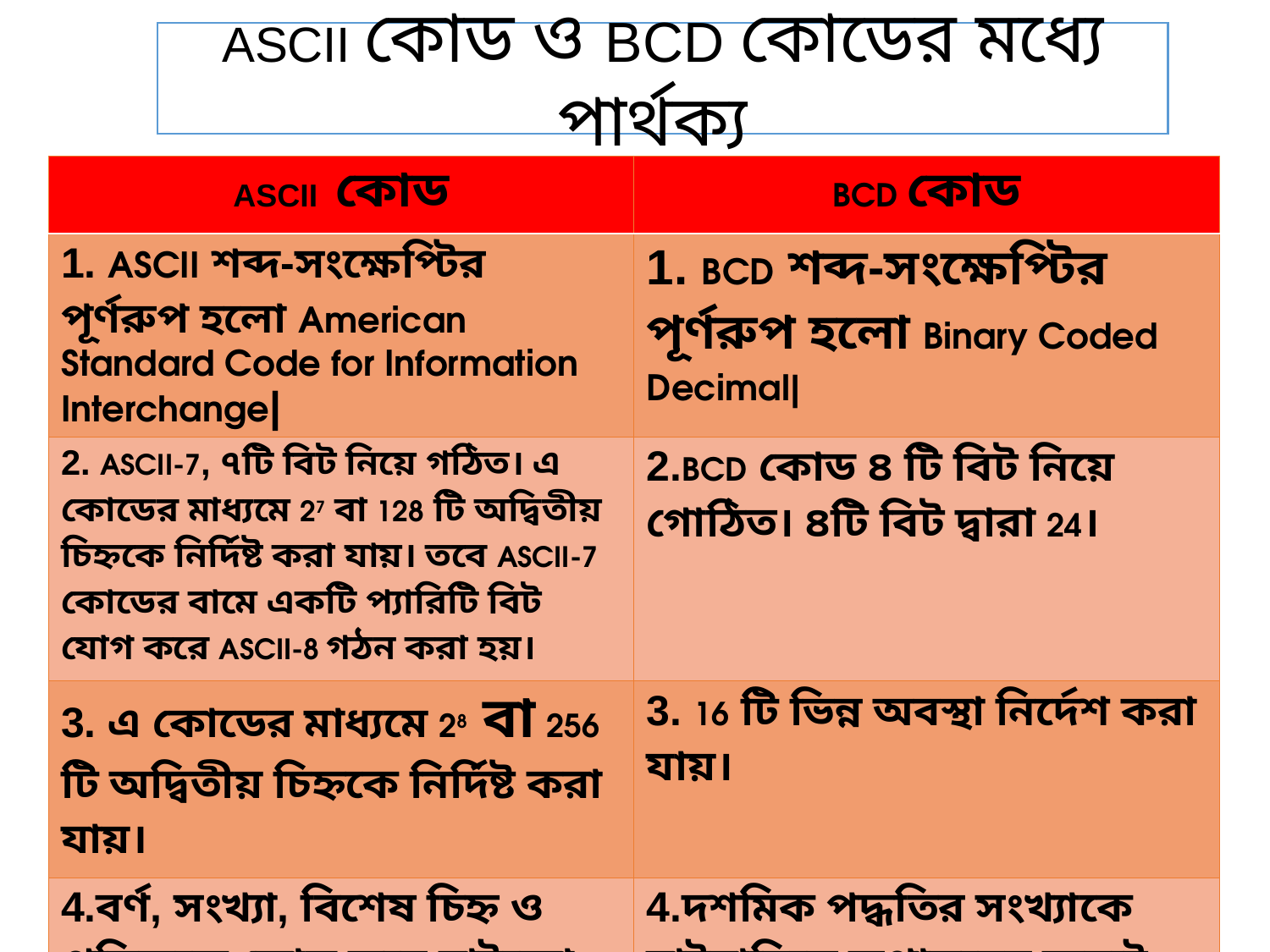

# ASCII কোড ও BCD কোডের মধ্যে পার্থক্য
| ASCII কোড | BCD কোড |
| --- | --- |
| 1. ASCII শব্দ-সংক্ষেপ্টির পূর্ণরুপ হলো American Standard Code for Information Interchange| | 1. BCD শব্দ-সংক্ষেপ্টির পূর্ণরুপ হলো Binary Coded Decimal| |
| 2. ASCII-7, ৭টি বিট নিয়ে গঠিত। এ কোডের মাধ্যমে 27 বা 128 টি অদ্বিতীয় চিহ্নকে নির্দিষ্ট করা যায়। তবে ASCII-7 কোডের বামে একটি প্যারিটি বিট যোগ করে ASCII-8 গঠন করা হয়। | 2.BCD কোড ৪ টি বিট নিয়ে গোঠিত। ৪টি বিট দ্বারা 24। |
| 3. এ কোডের মাধ্যমে 28 বা 256 টি অদ্বিতীয় চিহ্নকে নির্দিষ্ট করা যায়। | 3. 16 টি ভিন্ন অবস্থা নির্দেশ করা যায়। |
| 4.বর্ণ, সংখ্যা, বিশেষ চিহ্ন ও প্রতিককে কোড করে মাইক্রো কম্পিউটারে ASCII কোডের ব্যাপক প্রচলন আছে। | 4.দশমিক পদ্ধতির সংখ্যাকে বাইনারিতে রুপান্তরের জন্যই BCD কোডের ব্যবহার হয়। |